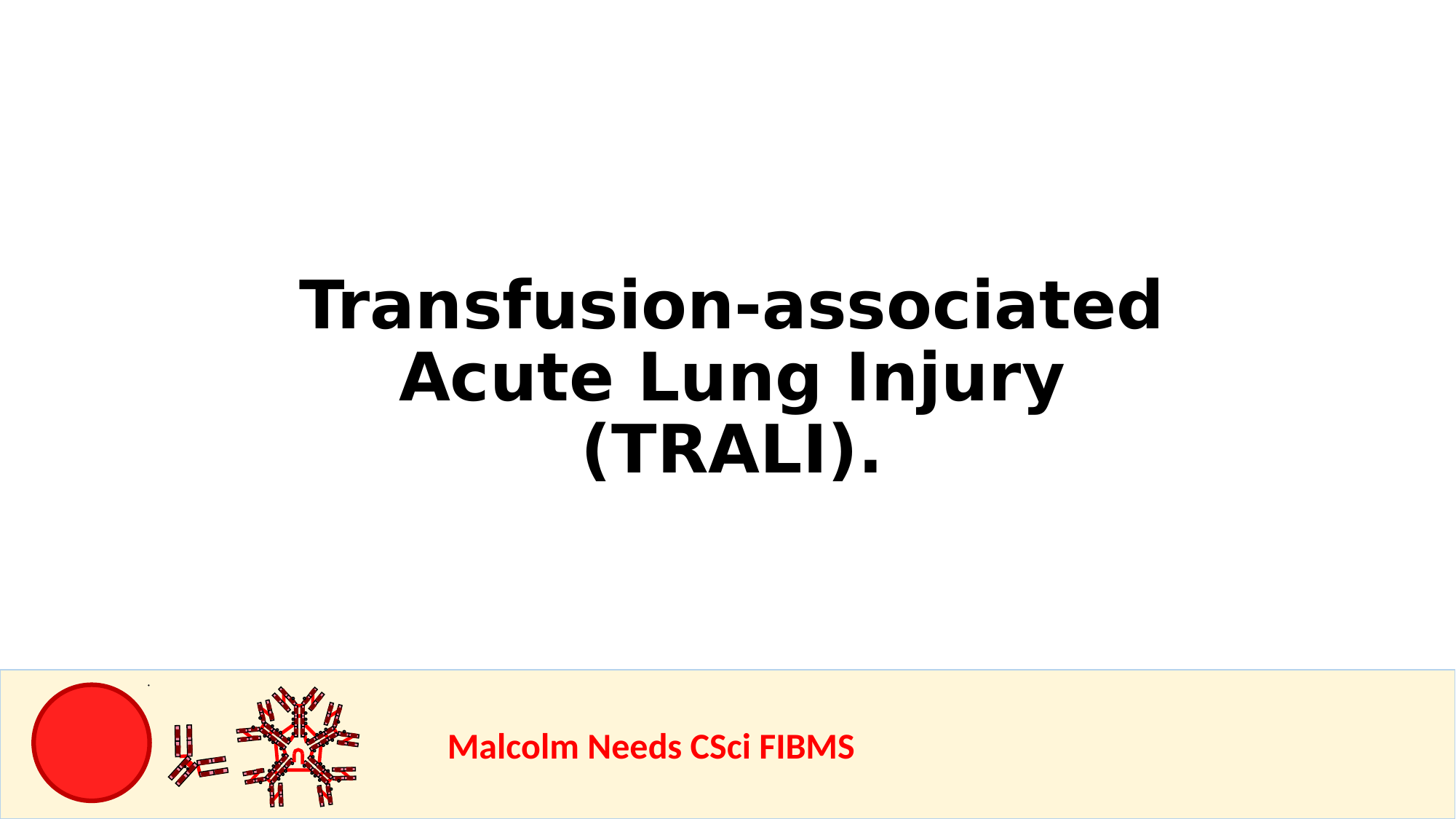

Transfusion-associated Acute Lung Injury (TRALI).
				Malcolm Needs CSci FIBMS